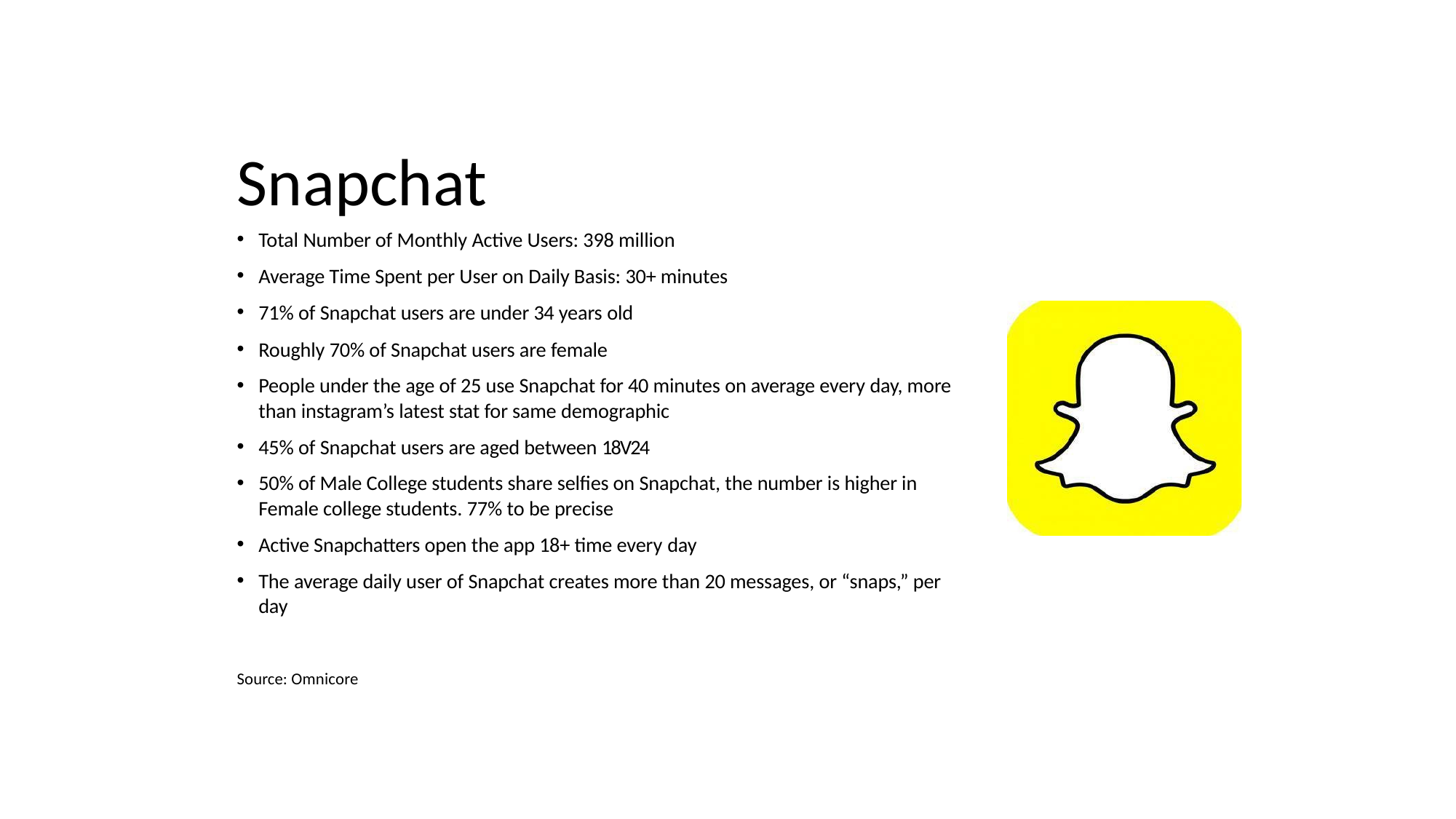

# Snapchat
Total Number of Monthly Active Users: 398 million
Average Time Spent per User on Daily Basis: 30+ minutes
71% of Snapchat users are under 34 years old
Roughly 70% of Snapchat users are female
People under the age of 25 use Snapchat for 40 minutes on average every day, more  than instagram’s latest stat for same demographic
45% of Snapchat users are aged between 18V24
50% of Male College students share selﬁes on Snapchat, the number is higher in  Female college students. 77% to be precise
Active Snapchatters open the app 18+ time every day
The average daily user of Snapchat creates more than 20 messages, or “snaps,” per  day

Source: Omnicore